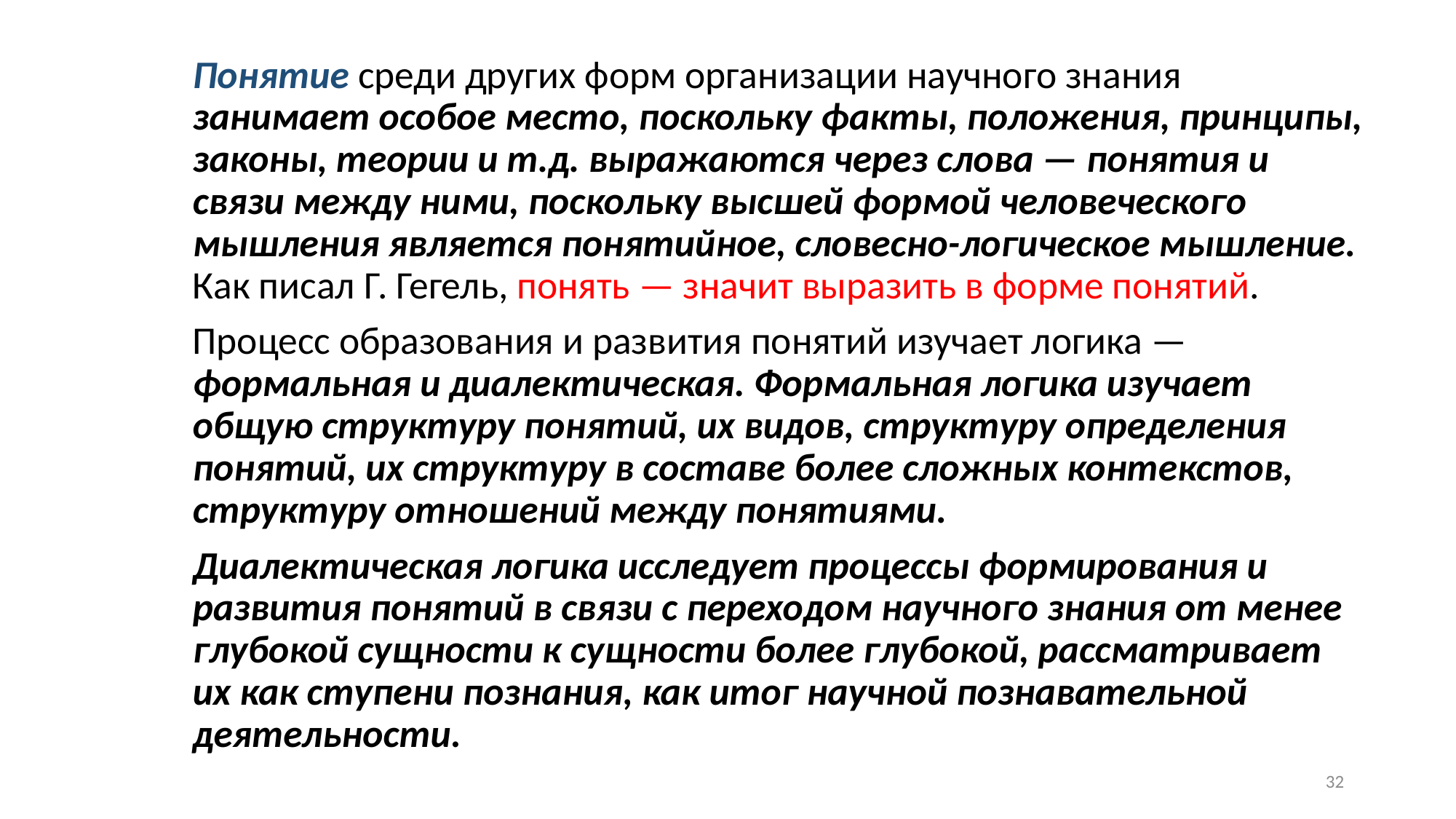

Понятие среди других форм организации научного знания занимает особое место, поскольку факты, положения, принципы, законы, теории и т.д. выражаются через слова — понятия и связи между ними, поскольку высшей формой человеческого мышления является понятийное, словесно-логическое мышление. Как писал Г. Гегель, понять — значит выразить в форме понятий.
Процесс образования и развития понятий изучает логика — формальная и диалектическая. Формальная логика изучает общую структуру понятий, их видов, структуру определения понятий, их структуру в составе более сложных контекстов, структуру отношений между понятиями.
Диалектическая логика исследует процессы формирования и развития понятий в связи с переходом научного знания от менее глубокой сущности к сущности более глубокой, рассматривает их как ступени познания, как итог научной познавательной деятельности.

32